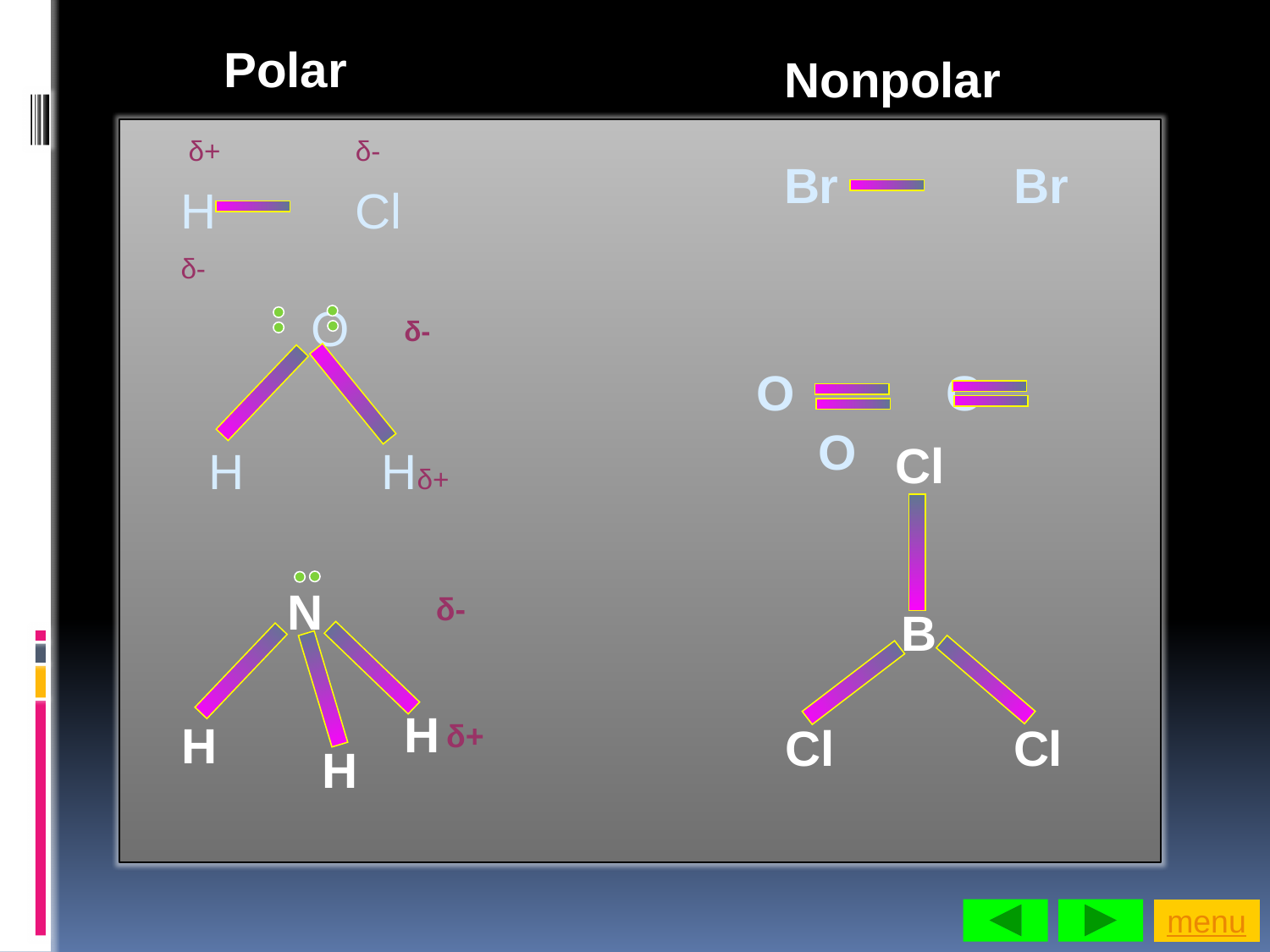

Polar
Nonpolar

 δ+ 	δ-
H		Cl
δ-
	      O

  H          Hδ+

   Br	       Br

 O           C             O

δ-

Cl

N
δ-
B

H
H
δ+
Cl
Cl
H

menu